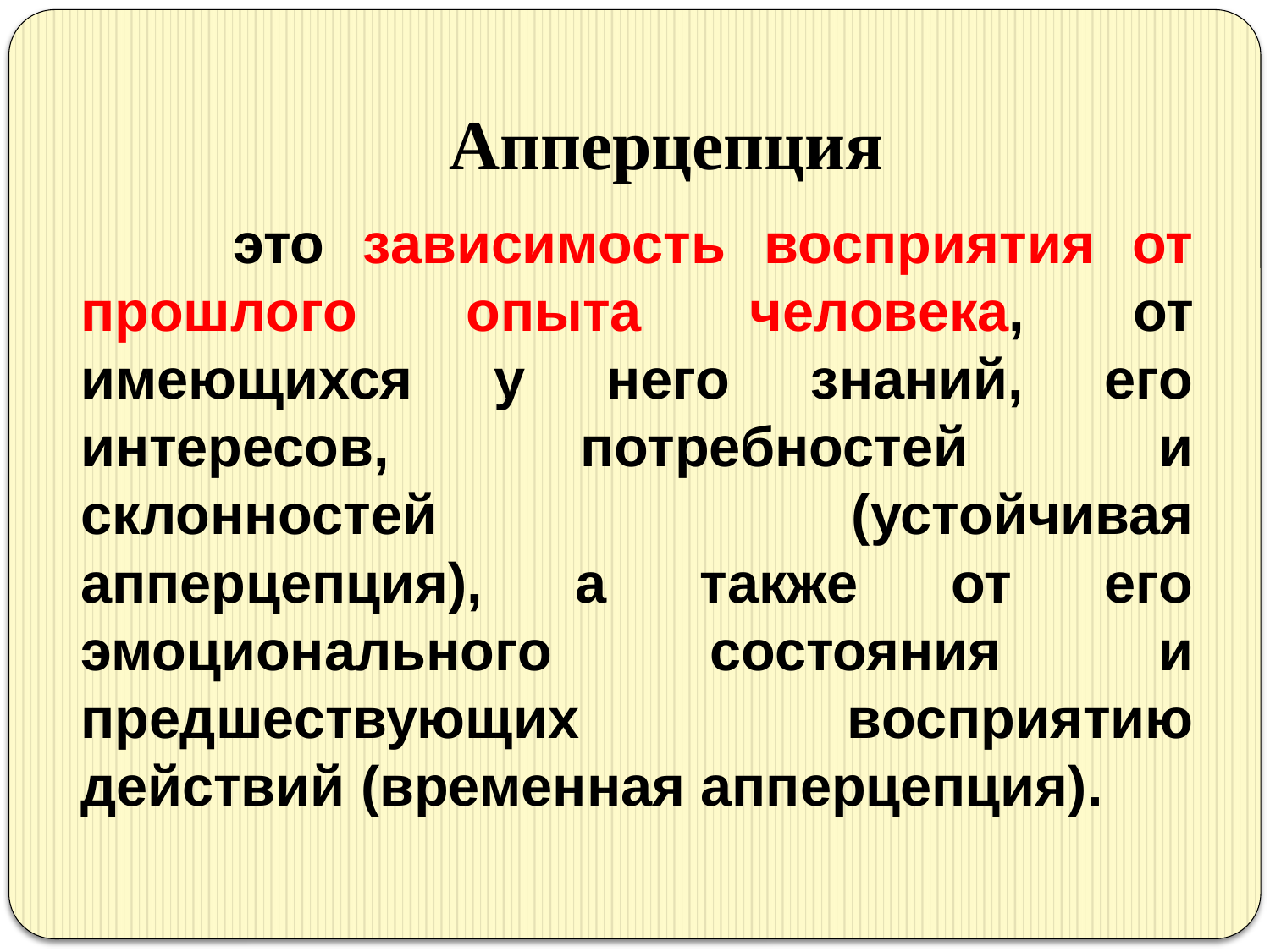

# Апперцепция
     это зависимость восприятия от прошлого опыта человека, от имеющихся у него знаний, его интересов, потребностей и склонностей (устойчивая апперцепция), а также от его эмоционального состояния и предшествующих восприятию действий (временная апперцепция).